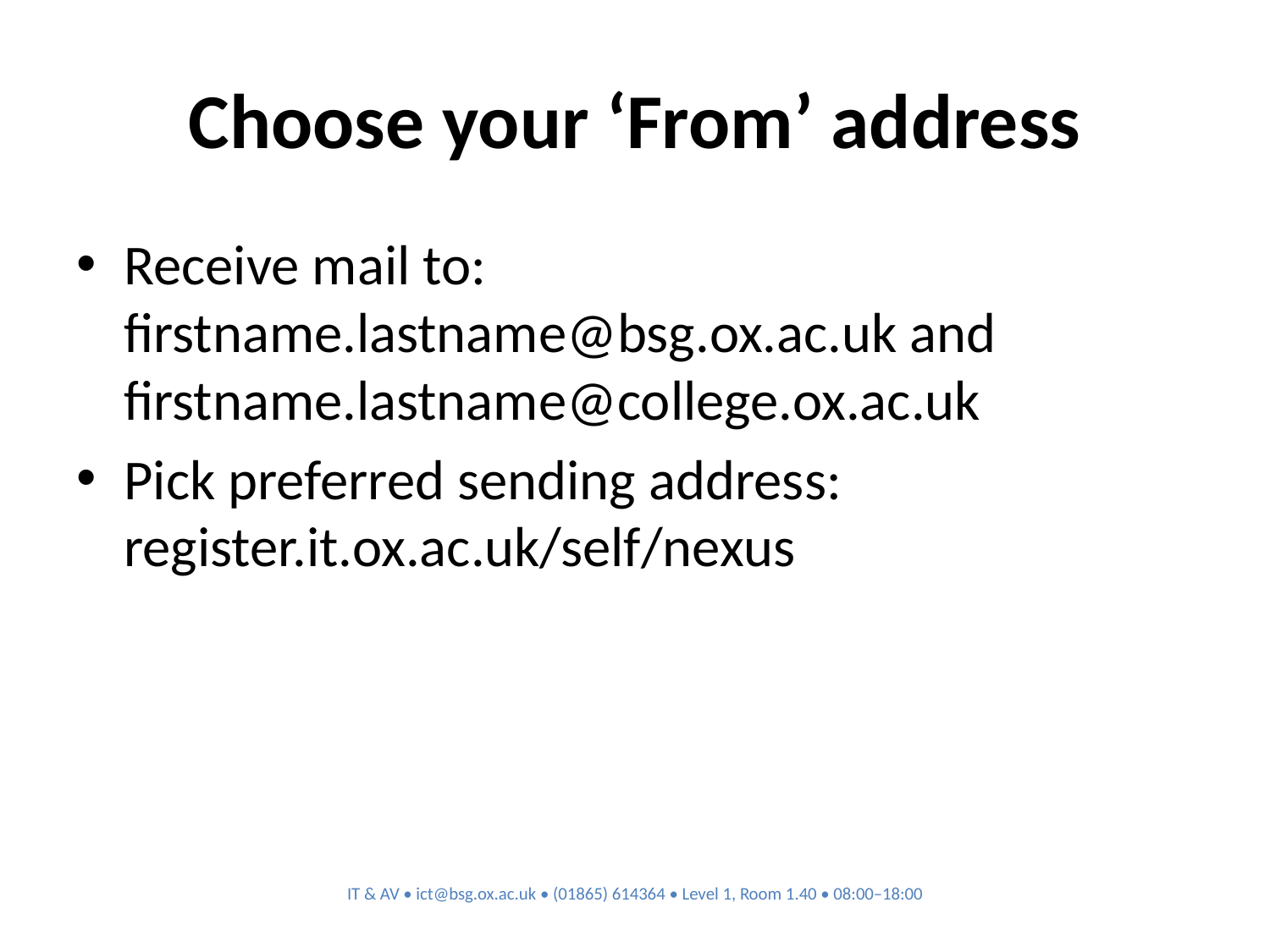

# Choose your ‘From’ address
Receive mail to: firstname.lastname@bsg.ox.ac.uk and firstname.lastname@college.ox.ac.uk
Pick preferred sending address: register.it.ox.ac.uk/self/nexus
IT & AV • ict@bsg.ox.ac.uk • (01865) 614364 • Level 1, Room 1.40 • 08:00–18:00